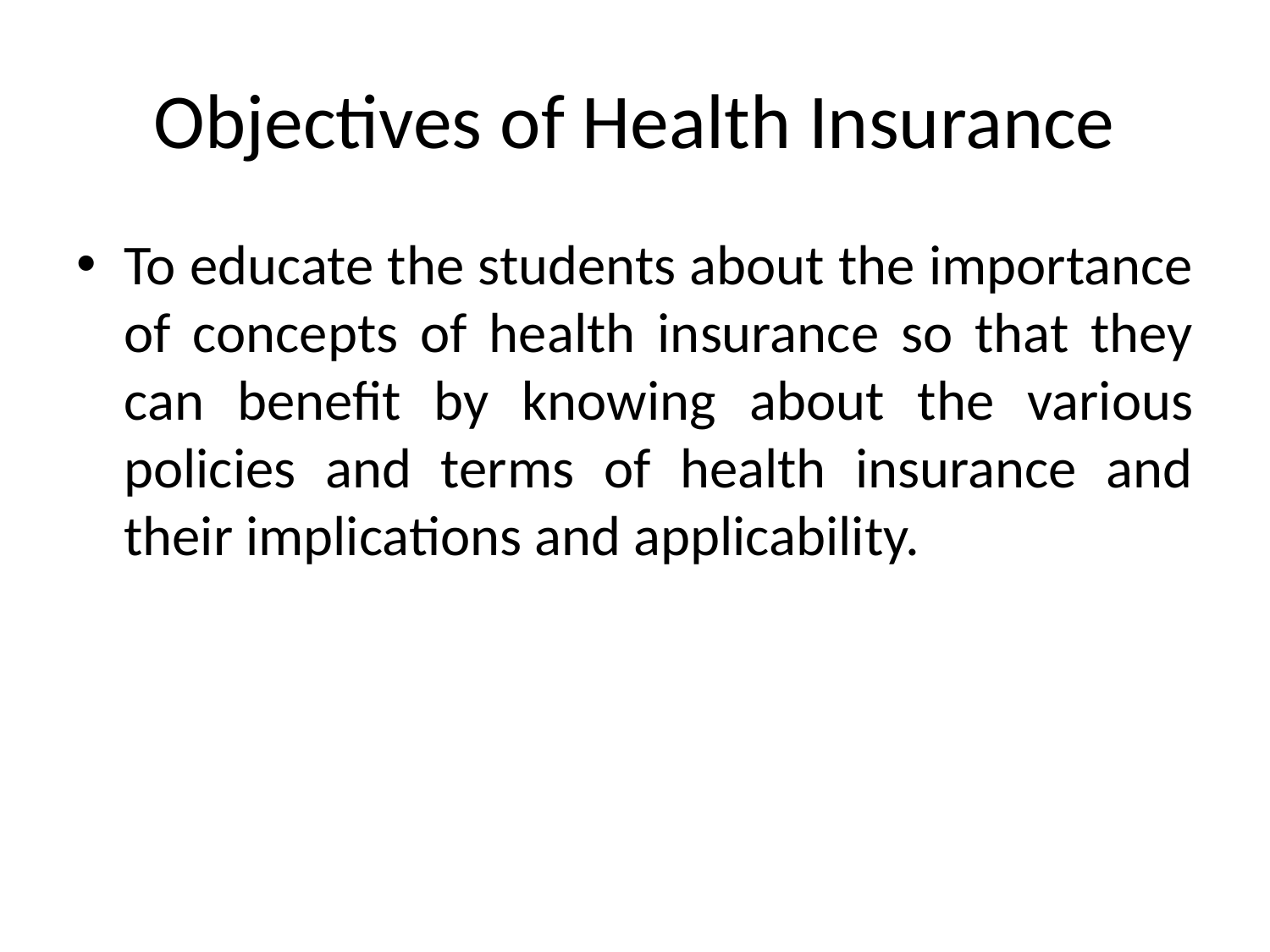

# Objectives of Health Insurance
To educate the students about the importance of concepts of health insurance so that they can benefit by knowing about the various policies and terms of health insurance and their implications and applicability.